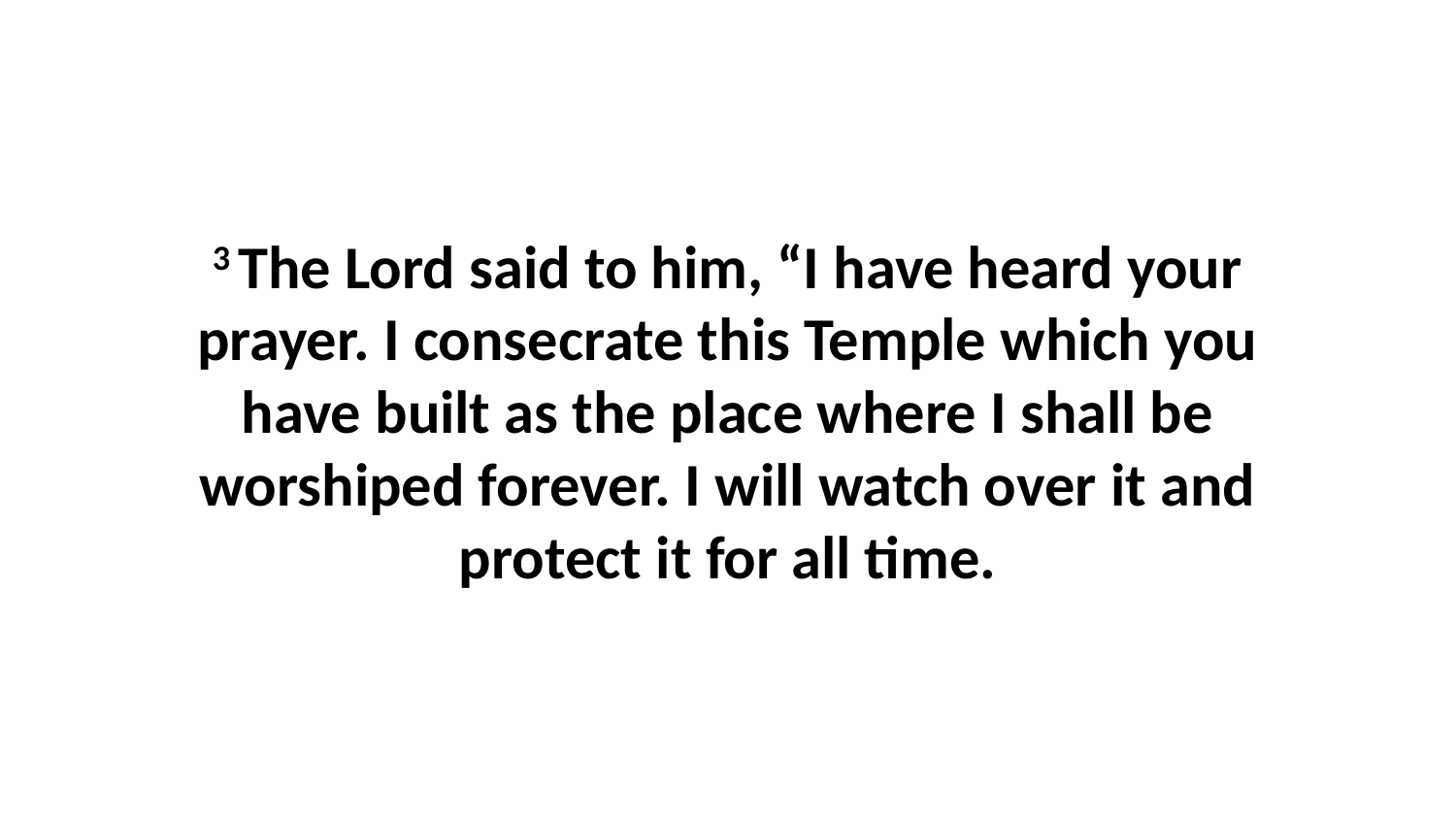

3 The Lord said to him, “I have heard your prayer. I consecrate this Temple which you have built as the place where I shall be worshiped forever. I will watch over it and protect it for all time.